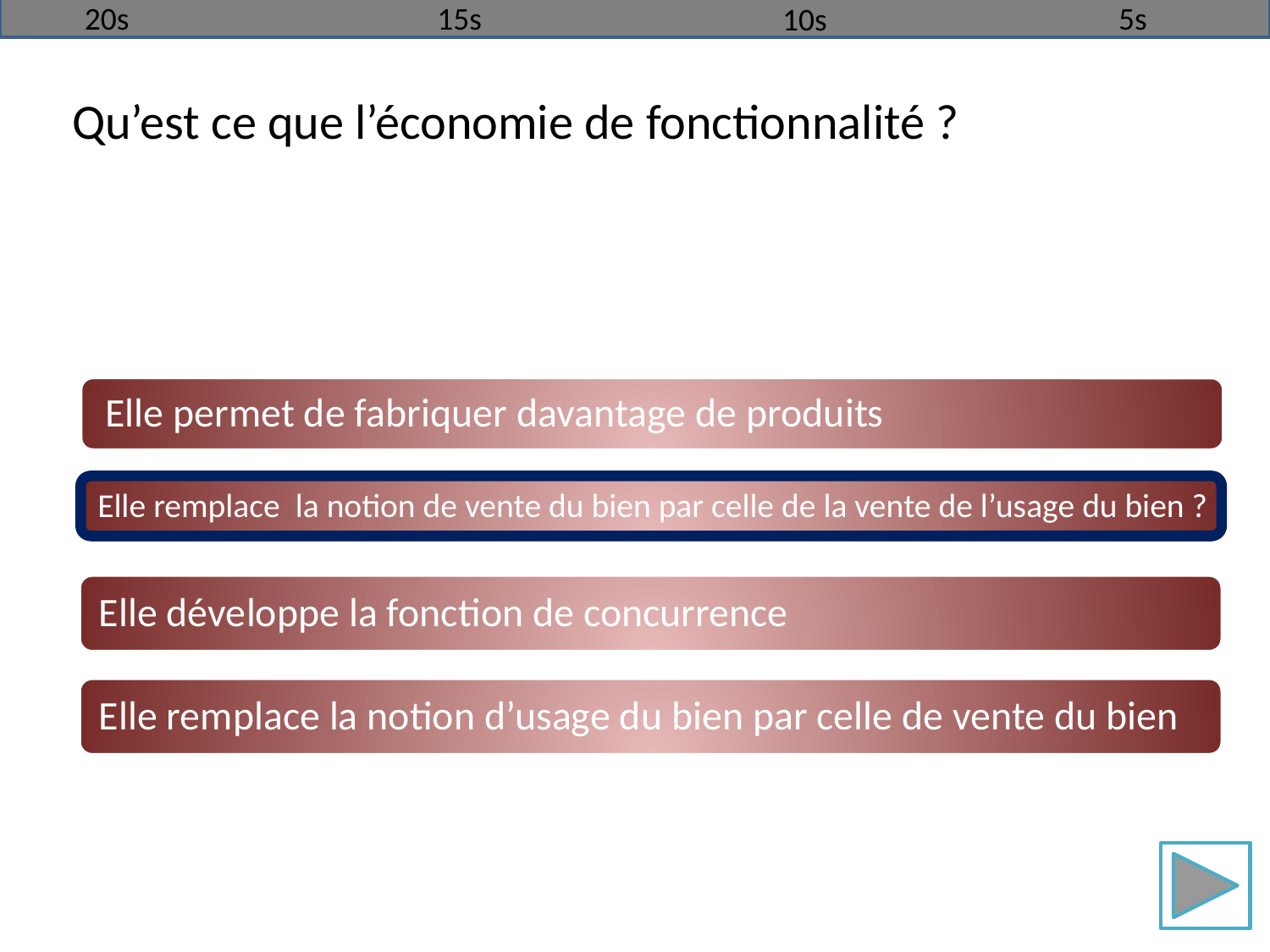

20s
15s
5s
10s

Qu’est ce que l’économie de fonctionnalité ?

 Elle permet de fabriquer davantage de produits
Elle remplace  la notion de vente du bien par celle de la vente de l’usage du bien ?

Elle développe la fonction de concurrence
Elle remplace la notion d’usage du bien par celle de vente du bien